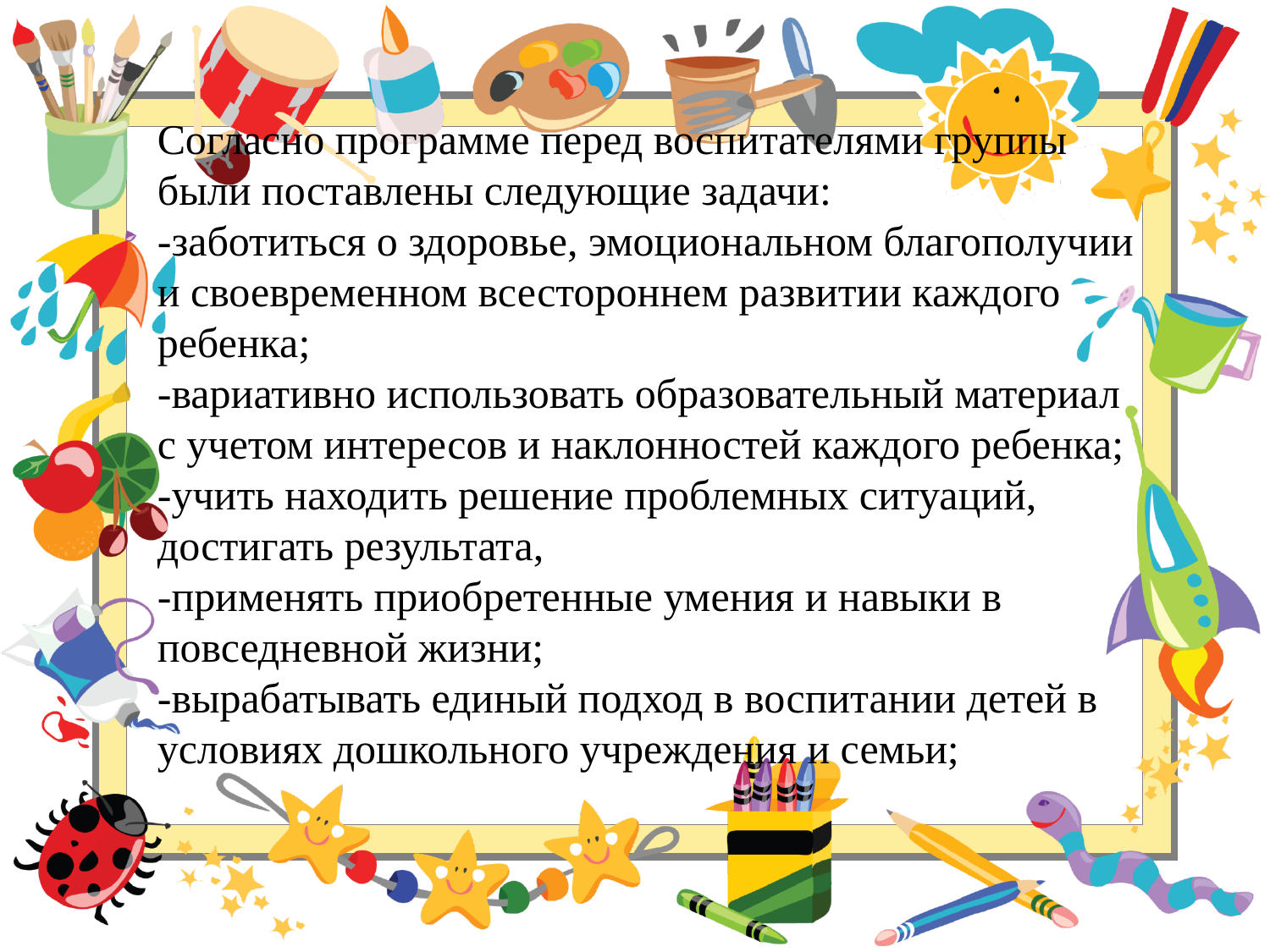

Согласно программе перед воспитателями группы были поставлены следующие задачи:
-заботиться о здоровье, эмоциональном благополучии и своевременном всестороннем развитии каждого ребенка;
-вариативно использовать образовательный материал с учетом интересов и наклонностей каждого ребенка;
-учить находить решение проблемных ситуаций, достигать результата,
-применять приобретенные умения и навыки в повседневной жизни;
-вырабатывать единый подход в воспитании детей в условиях дошкольного учреждения и семьи;